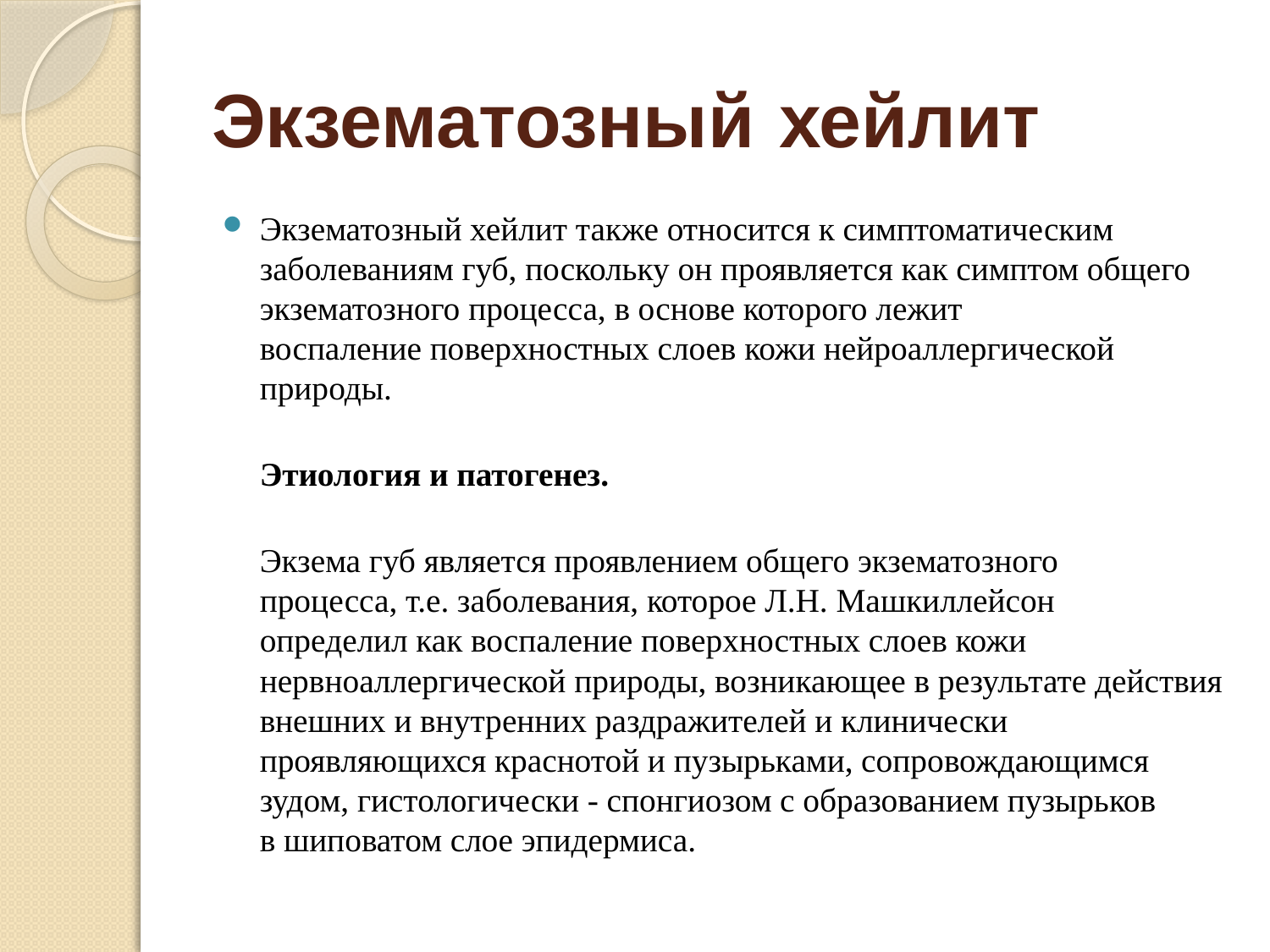

# Экзематозный хейлит
Экзематозный хейлит также относится к симптоматическим заболеваниям губ, поскольку он проявляется как симптом общего экзематозного процесса, в основе которого лежит
воспаление поверхностных слоев кожи нейроаллергической
природы.
Этиология и патогенез.
Экзема губ является проявлением общего экзематозного
процесса, т.е. заболевания, которое Л.Н. Машкиллейсон
определил как воспаление поверхностных слоев кожи нервноаллергической природы, возникающее в результате действия
внешних и внутренних раздражителей и клинически
проявляющихся краснотой и пузырьками, сопровождающимся
зудом, гистологически - спонгиозом с образованием пузырьков
в шиповатом слое эпидермиса.